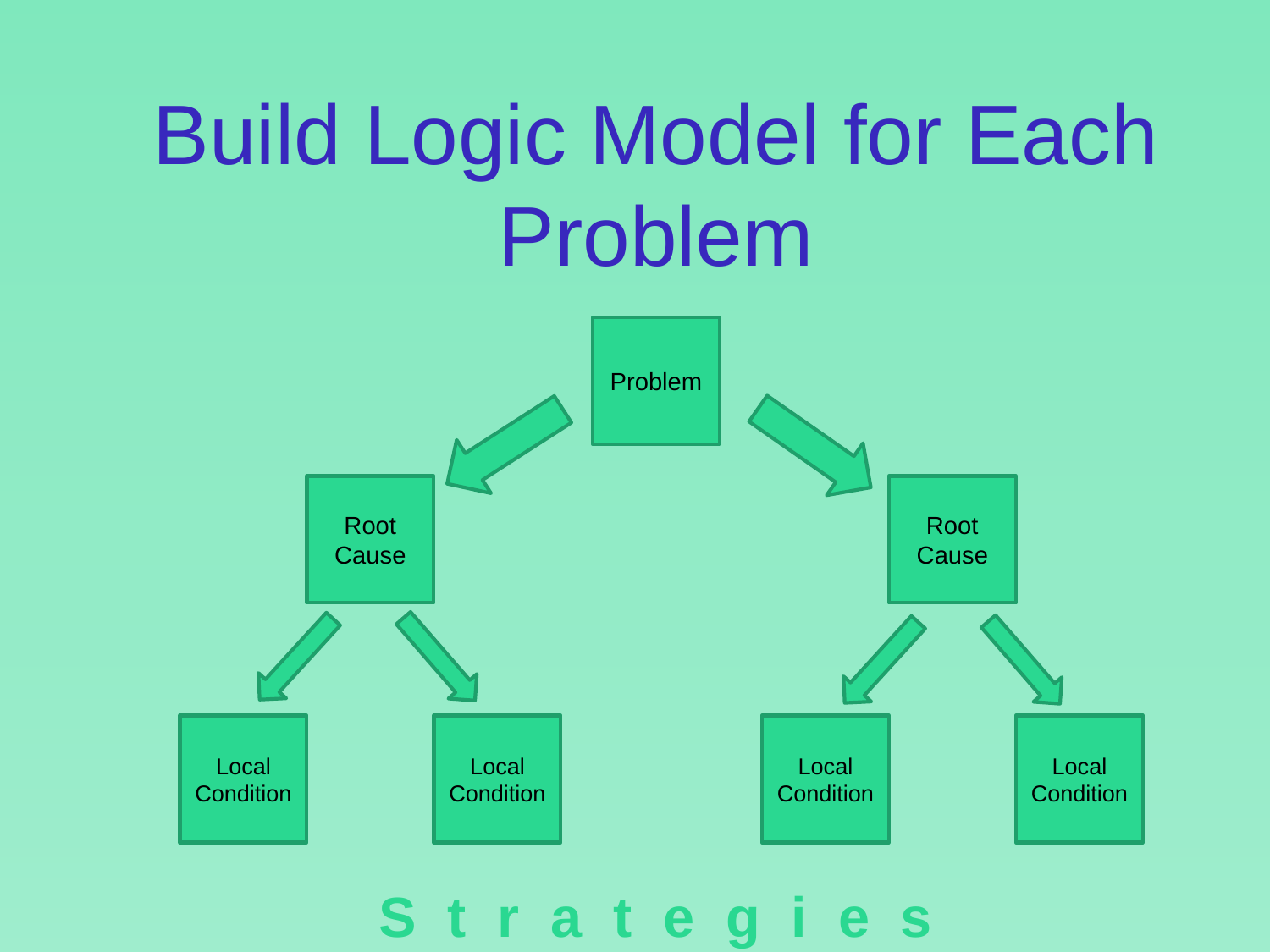

# Build Logic Model for Each Problem
Problem

Root Cause
Root Cause

Local Condition
Local Condition
Local Condition
Local Condition
S  t  r  a  t  e  g  i  e  s